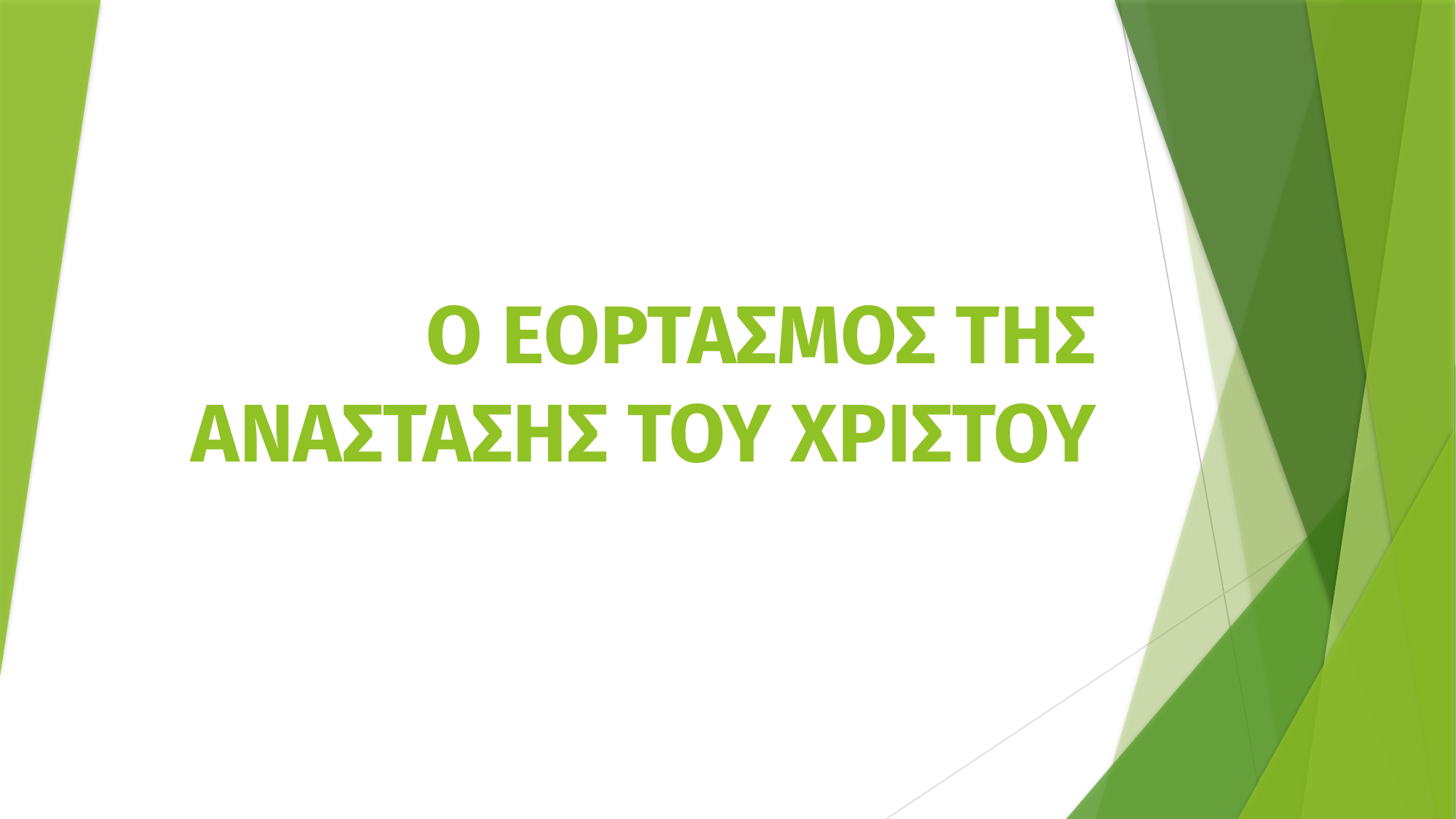

# Ο ΕΟΡΤΑΣΜΟΣ ΤΗΣ ΑΝΑΣΤΑΣΗΣ ΤΟΥ ΧΡΙΣΤΟΥ